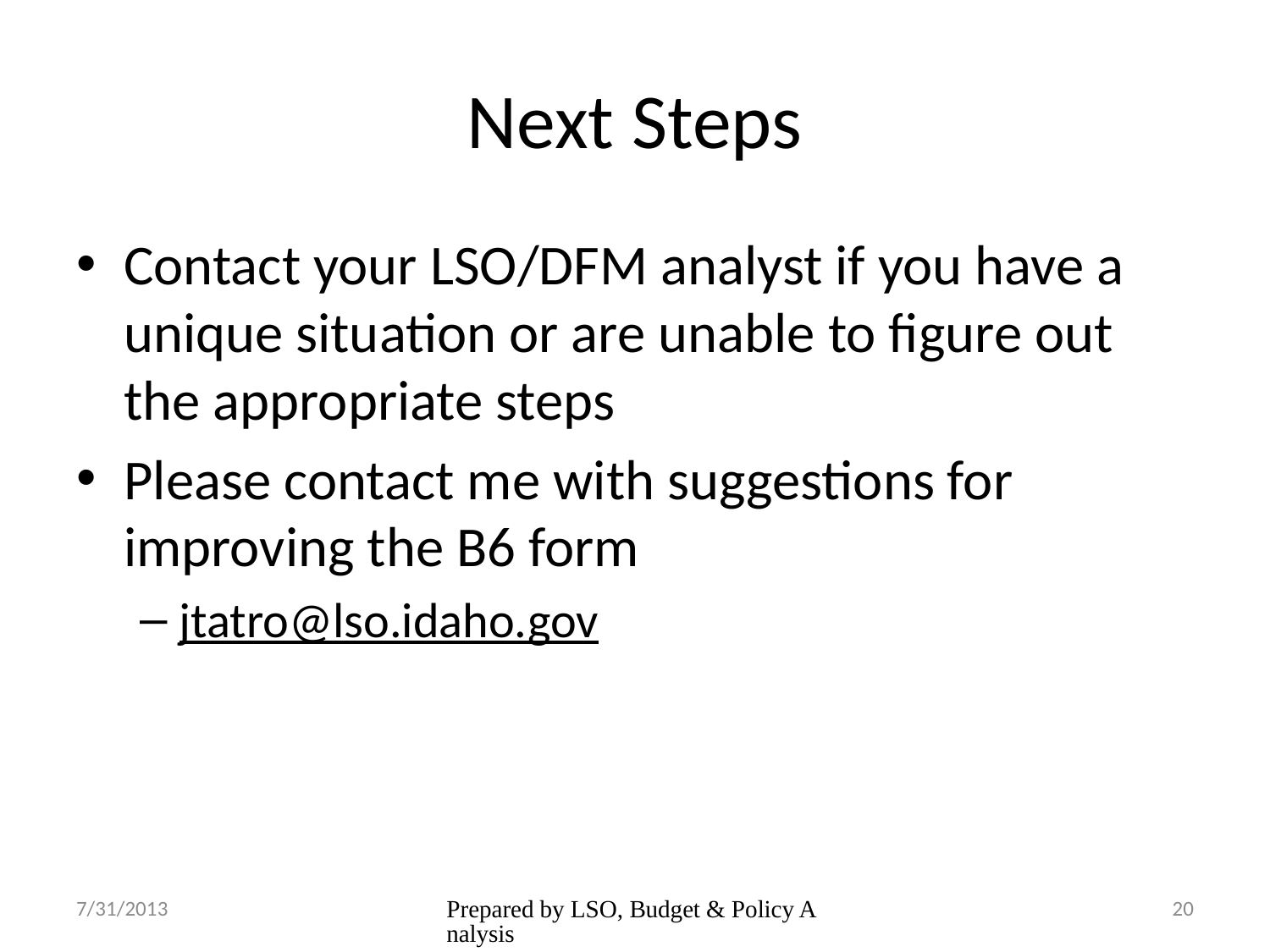

# Next Steps
Contact your LSO/DFM analyst if you have a unique situation or are unable to figure out the appropriate steps
Please contact me with suggestions for improving the B6 form
jtatro@lso.idaho.gov

7/31/2013
Prepared by LSO, Budget & Policy Analysis
20